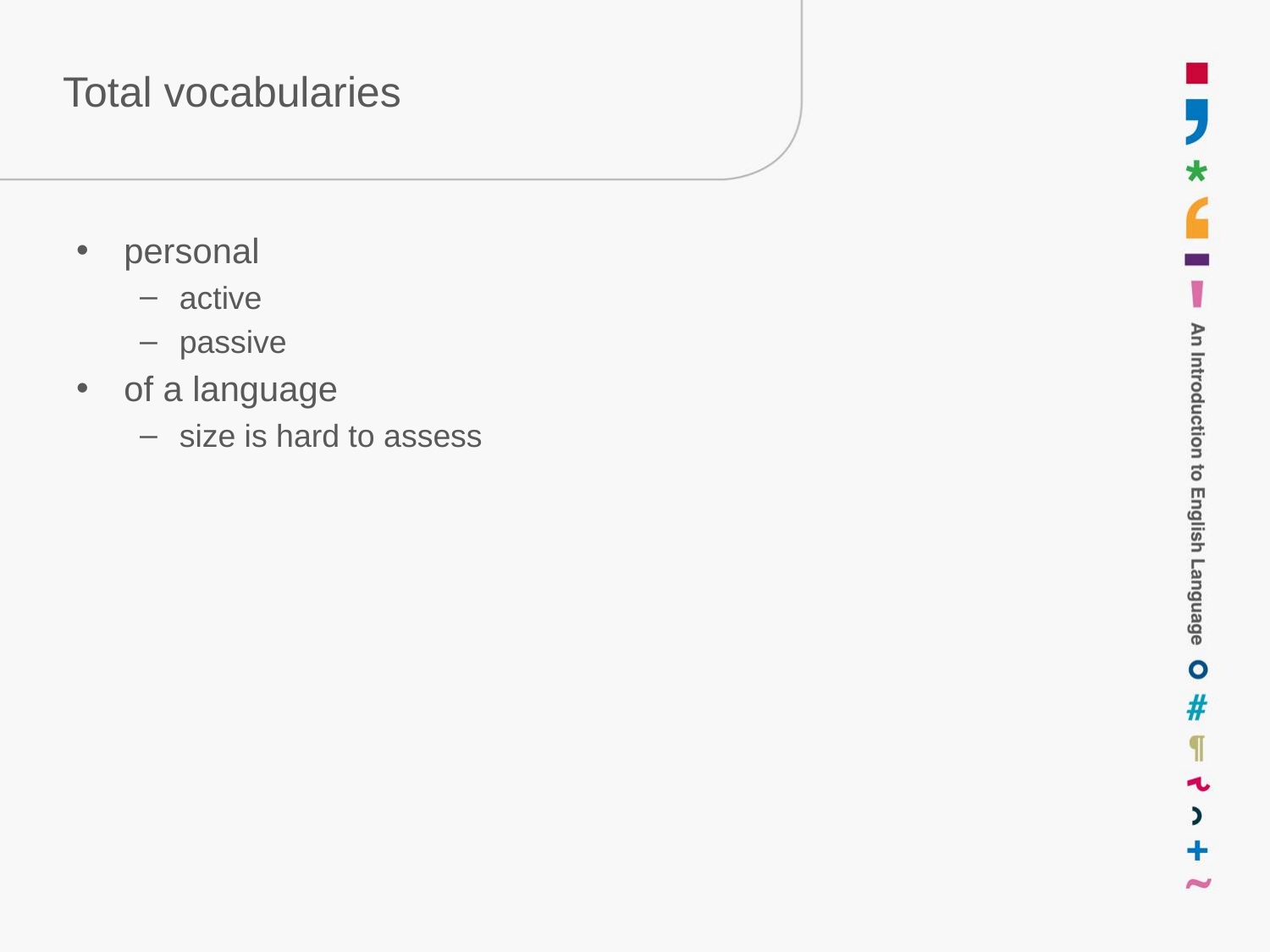

# Total vocabularies
personal
active
passive
of a language
size is hard to assess